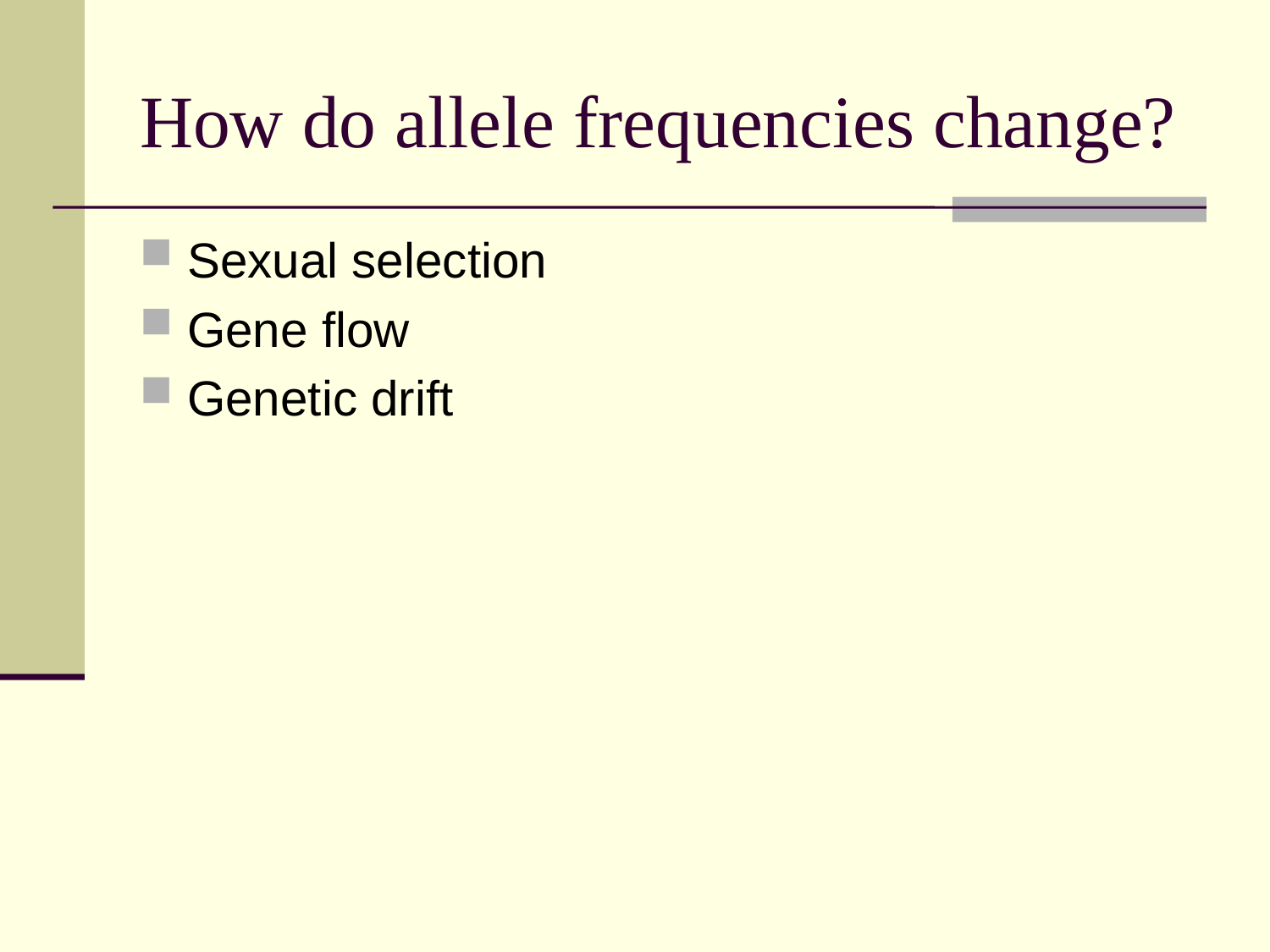

# How do allele frequencies change?
Sexual selection
Gene flow
Genetic drift